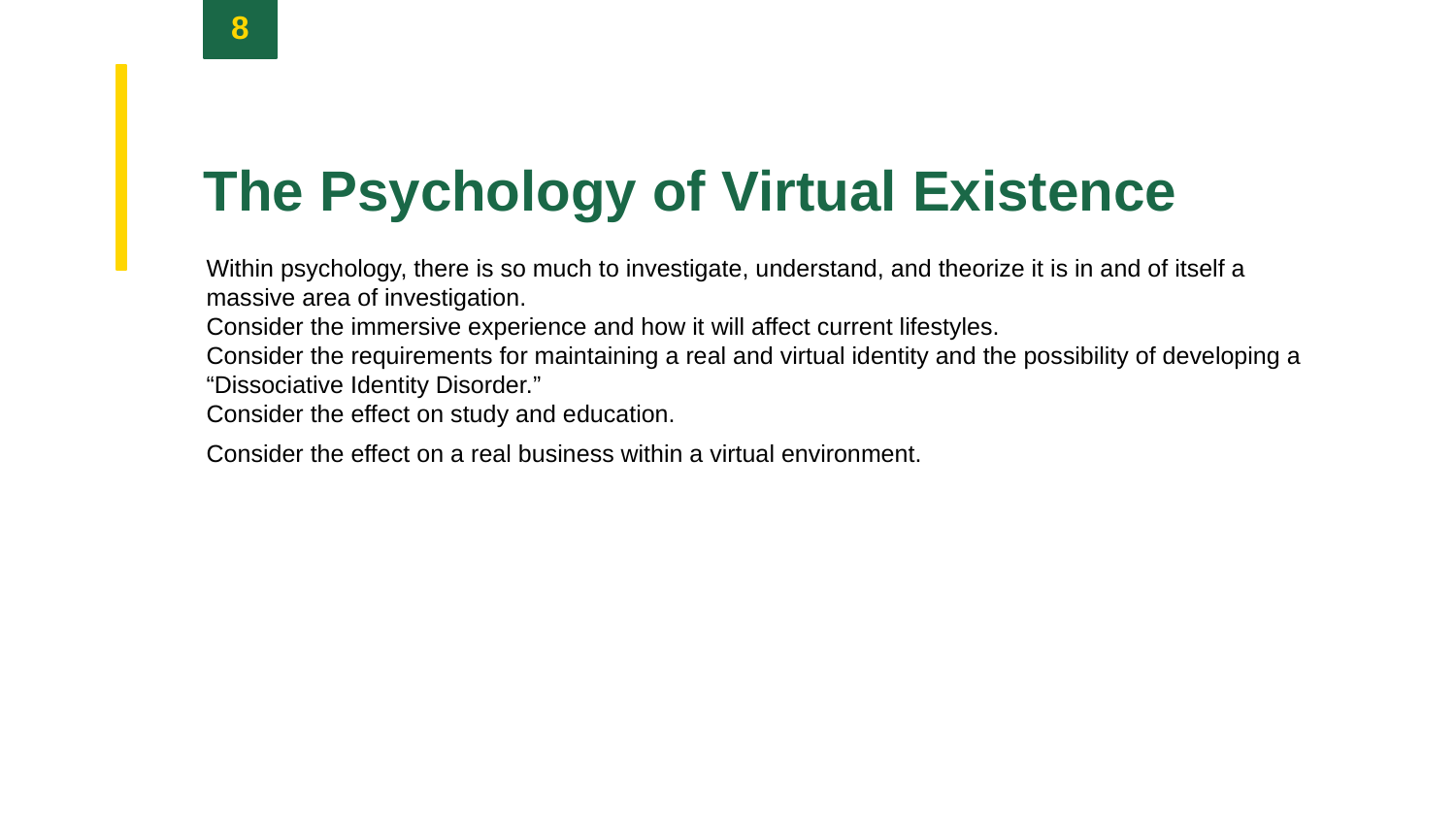

8

The Psychology of Virtual Existence
Within psychology, there is so much to investigate, understand, and theorize it is in and of itself a massive area of investigation.
Consider the immersive experience and how it will affect current lifestyles.
Consider the requirements for maintaining a real and virtual identity and the possibility of developing a “Dissociative Identity Disorder.”
Consider the effect on study and education.
Consider the effect on a real business within a virtual environment.